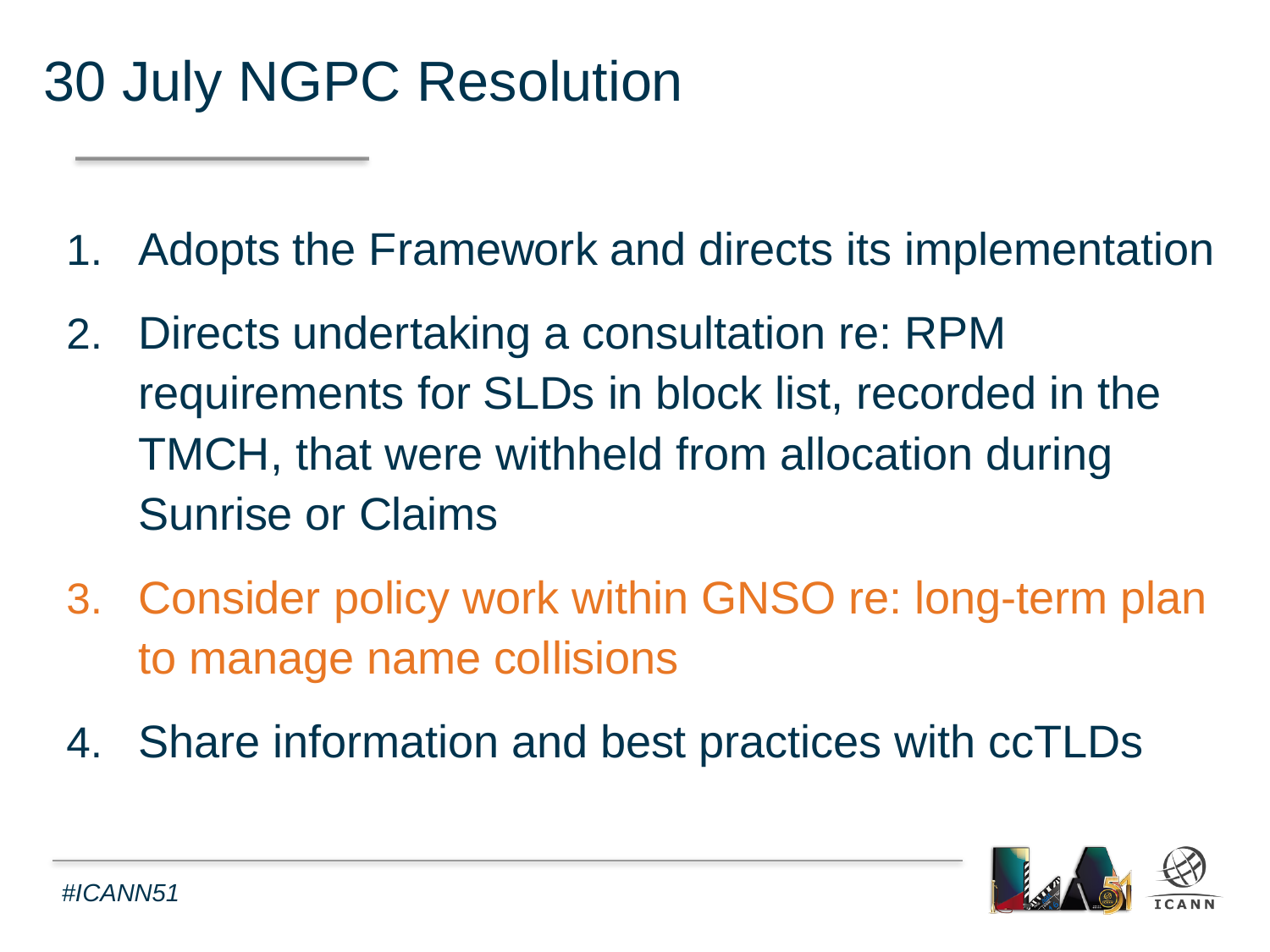

30 July NGPC Resolution
Adopts the Framework and directs its implementation
Directs undertaking a consultation re: RPM requirements for SLDs in block list, recorded in the TMCH, that were withheld from allocation during Sunrise or Claims
Consider policy work within GNSO re: long-term plan to manage name collisions
Share information and best practices with ccTLDs